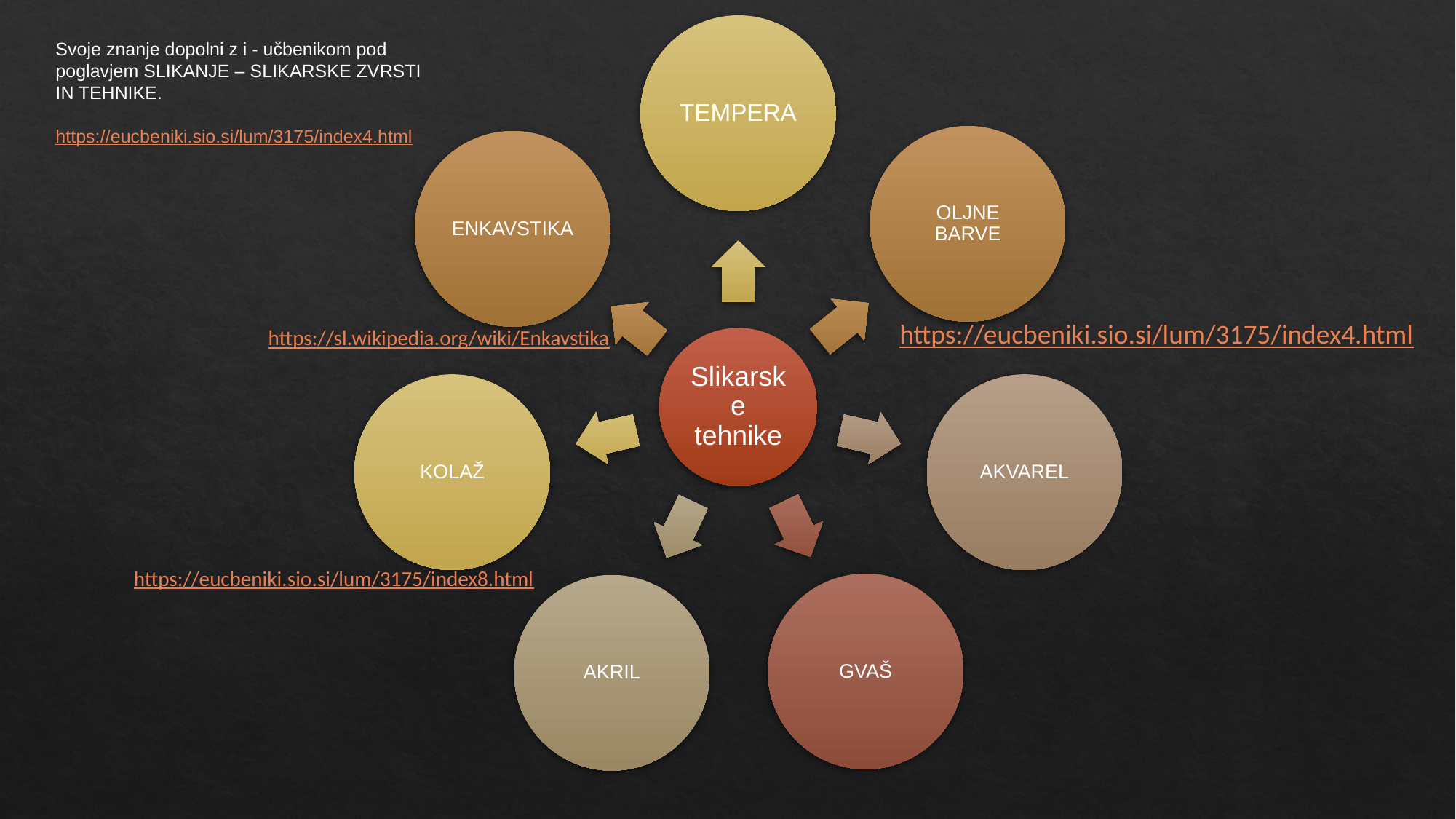

Slikarske tehnike

TEMPERA

OLJNE BARVE

AKVAREL

GVAŠ

AKRIL

KOLAŽ

ENKAVSTIKA
Svoje znanje dopolni z i - učbenikom pod poglavjem SLIKANJE – SLIKARSKE ZVRSTI IN TEHNIKE.

https://eucbeniki.sio.si/lum/3175/index4.html

https://eucbeniki.sio.si/lum/3175/index4.html
https://sl.wikipedia.org/wiki/Enkavstika
https://eucbeniki.sio.si/lum/3175/index8.html